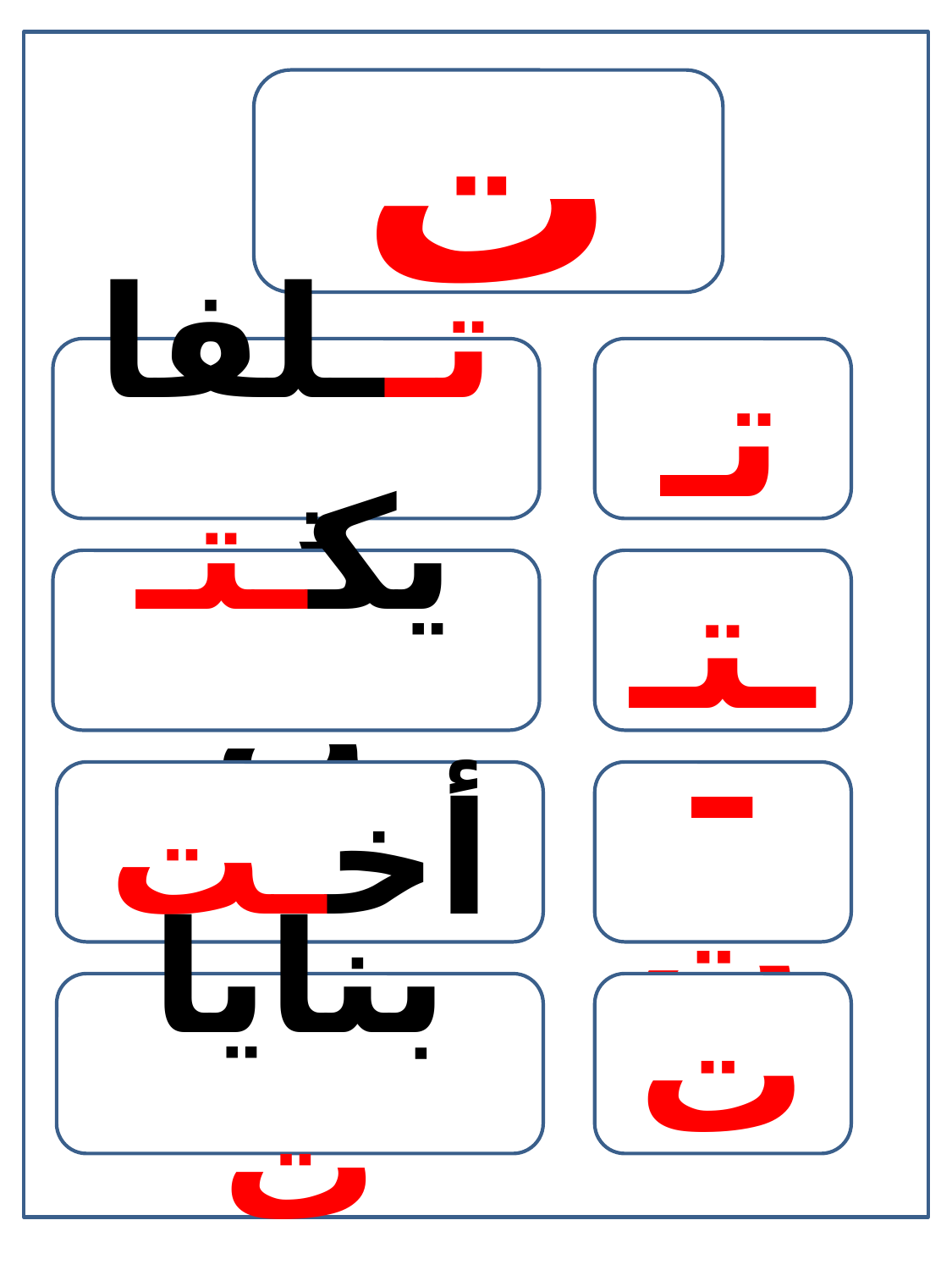

ت
تــلفاز
تـ
يكـتـب
ـتـ
أخـت
ـت
بنايات
ت